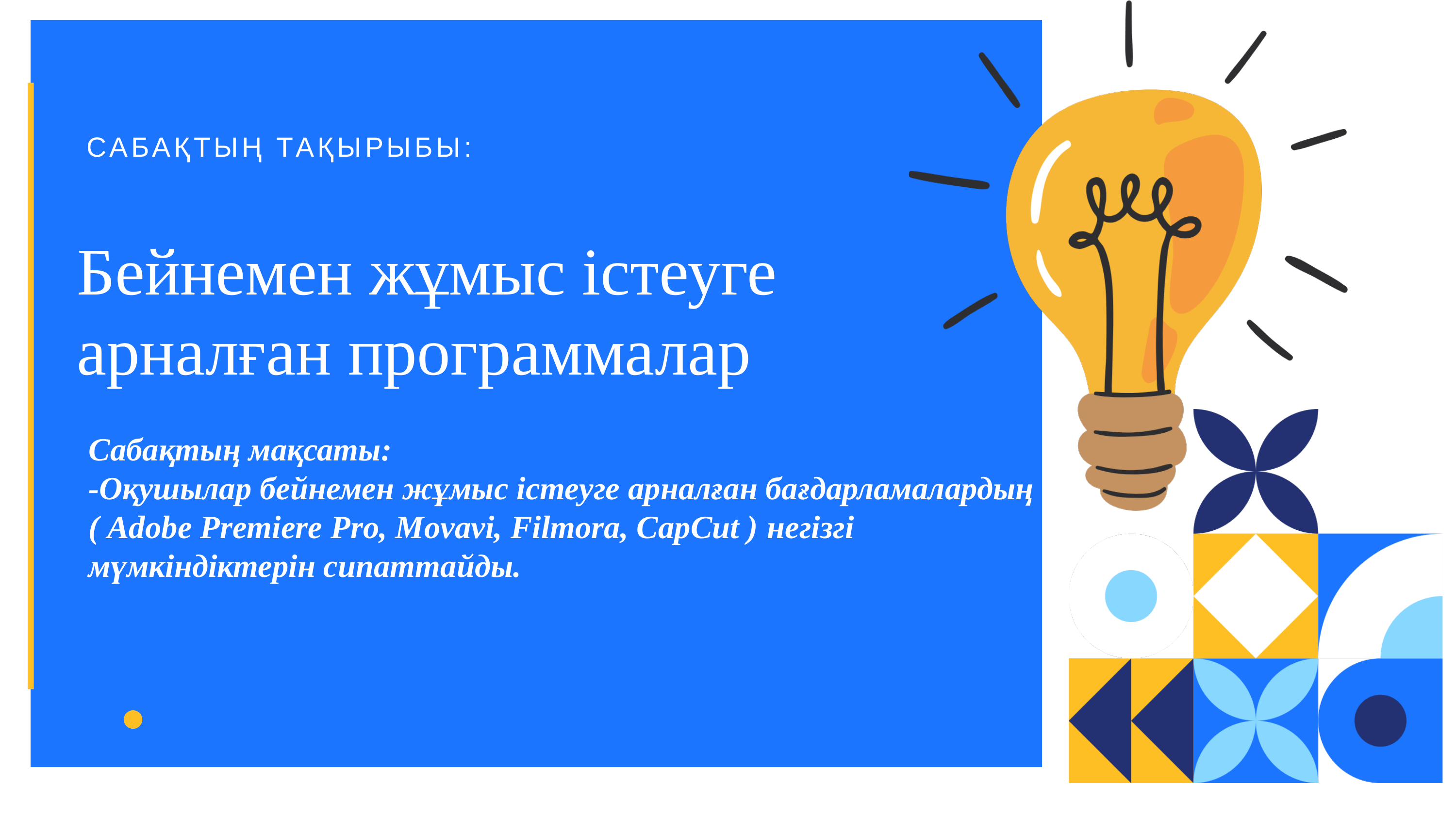

САБАҚТЫҢ ТАҚЫРЫБЫ:
Бейнемен жұмыс істеуге арналған программалар

Сабақтың мақсаты:
-Оқушылар бейнемен жұмыс істеуге арналған бағдарламалардың ( Adobe Premiere Pro, Movavi, Filmora, CapCut ) негізгі мүмкіндіктерін сипаттайды.